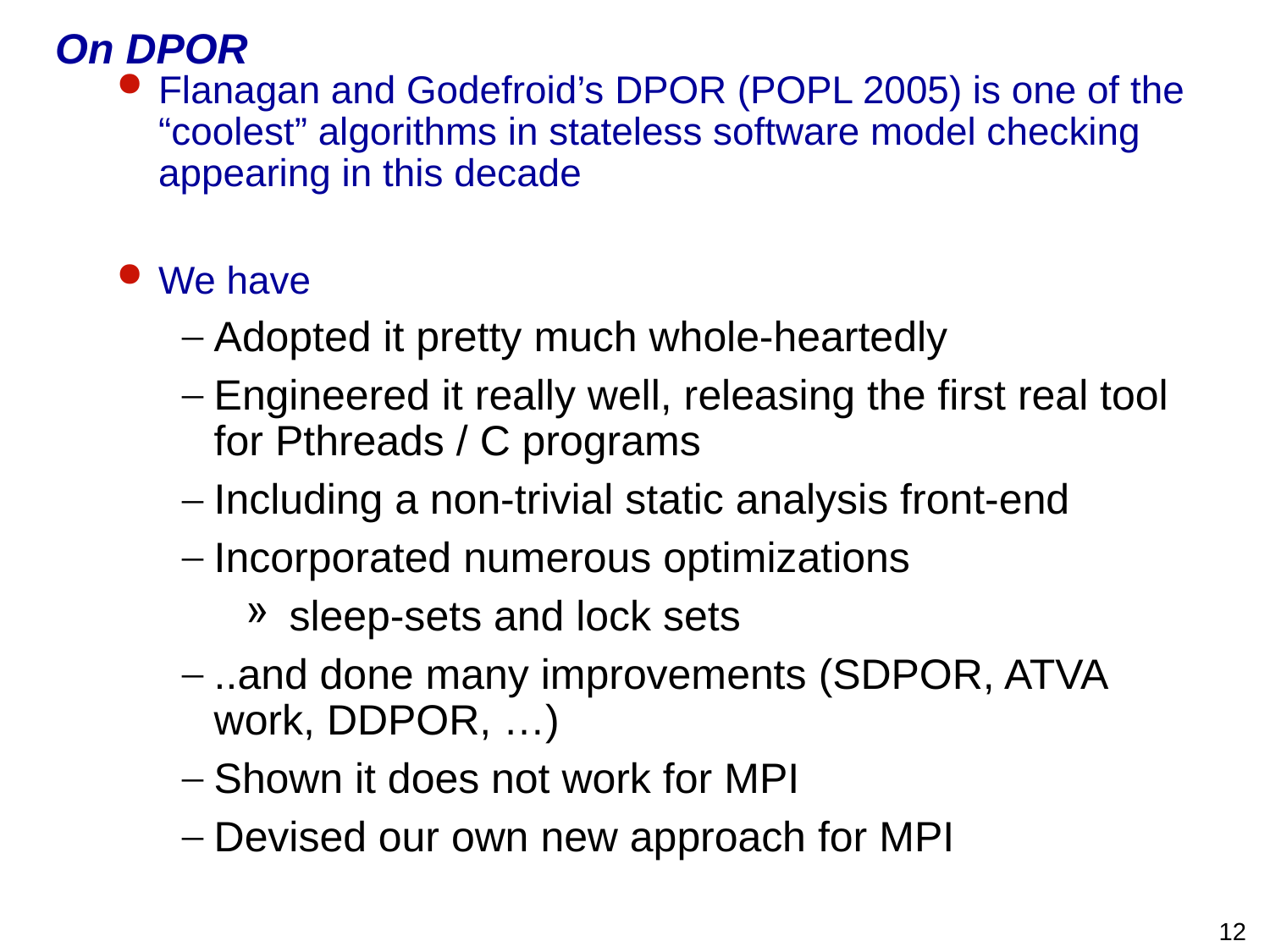

On DPOR
Flanagan and Godefroid’s DPOR (POPL 2005) is one of the “coolest” algorithms in stateless software model checking appearing in this decade

We have
Adopted it pretty much whole-heartedly
Engineered it really well, releasing the first real tool for Pthreads / C programs
Including a non-trivial static analysis front-end
Incorporated numerous optimizations
 sleep-sets and lock sets
..and done many improvements (SDPOR, ATVA work, DDPOR, …)
Shown it does not work for MPI
Devised our own new approach for MPI
12